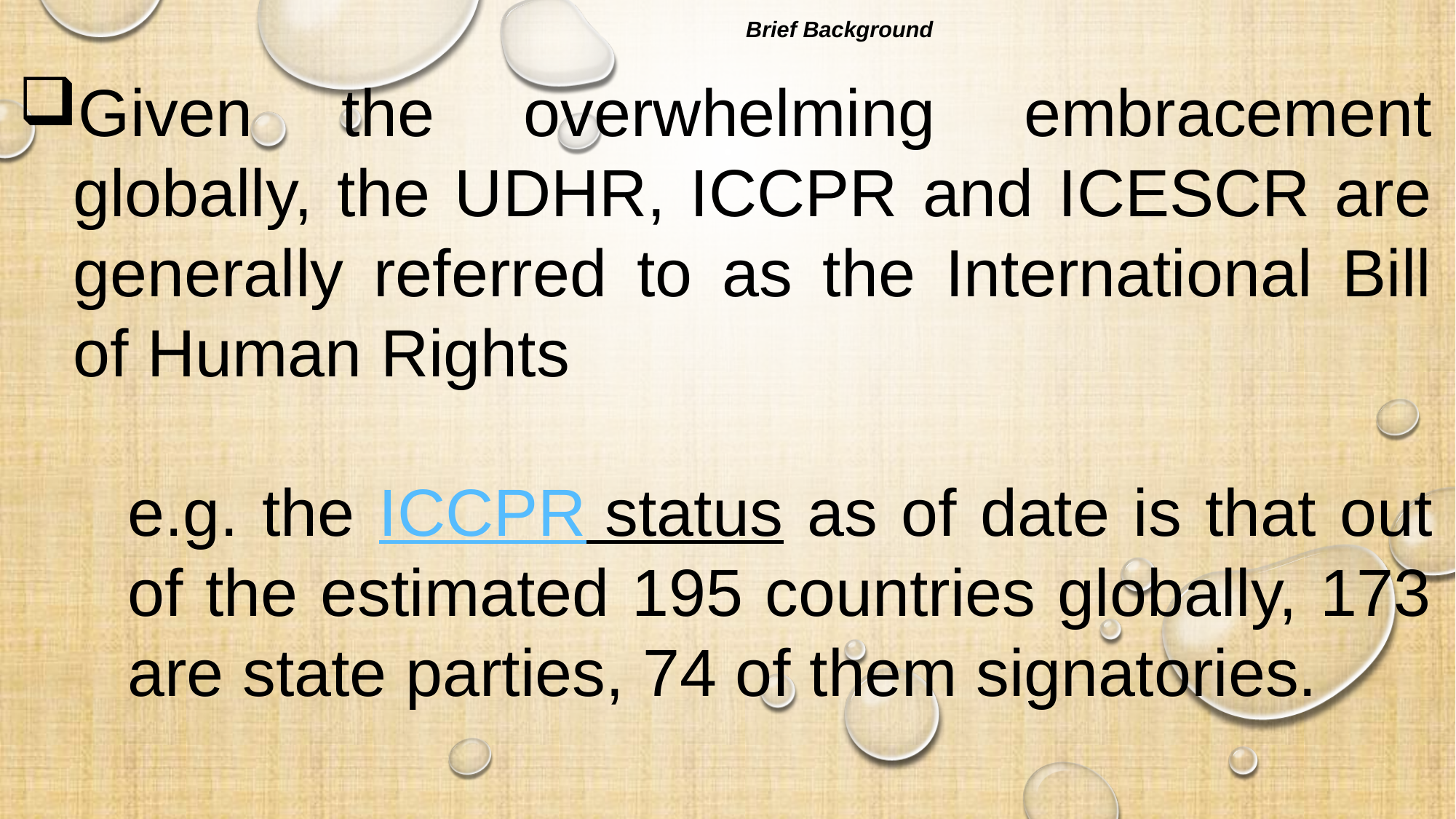

Given the overwhelming embracement globally, the UDHR, ICCPR and ICESCR are generally referred to as the International Bill of Human Rights

e.g. the ICCPR status as of date is that out of the estimated 195 countries globally, 173 are state parties, 74 of them signatories.

# Brief Background